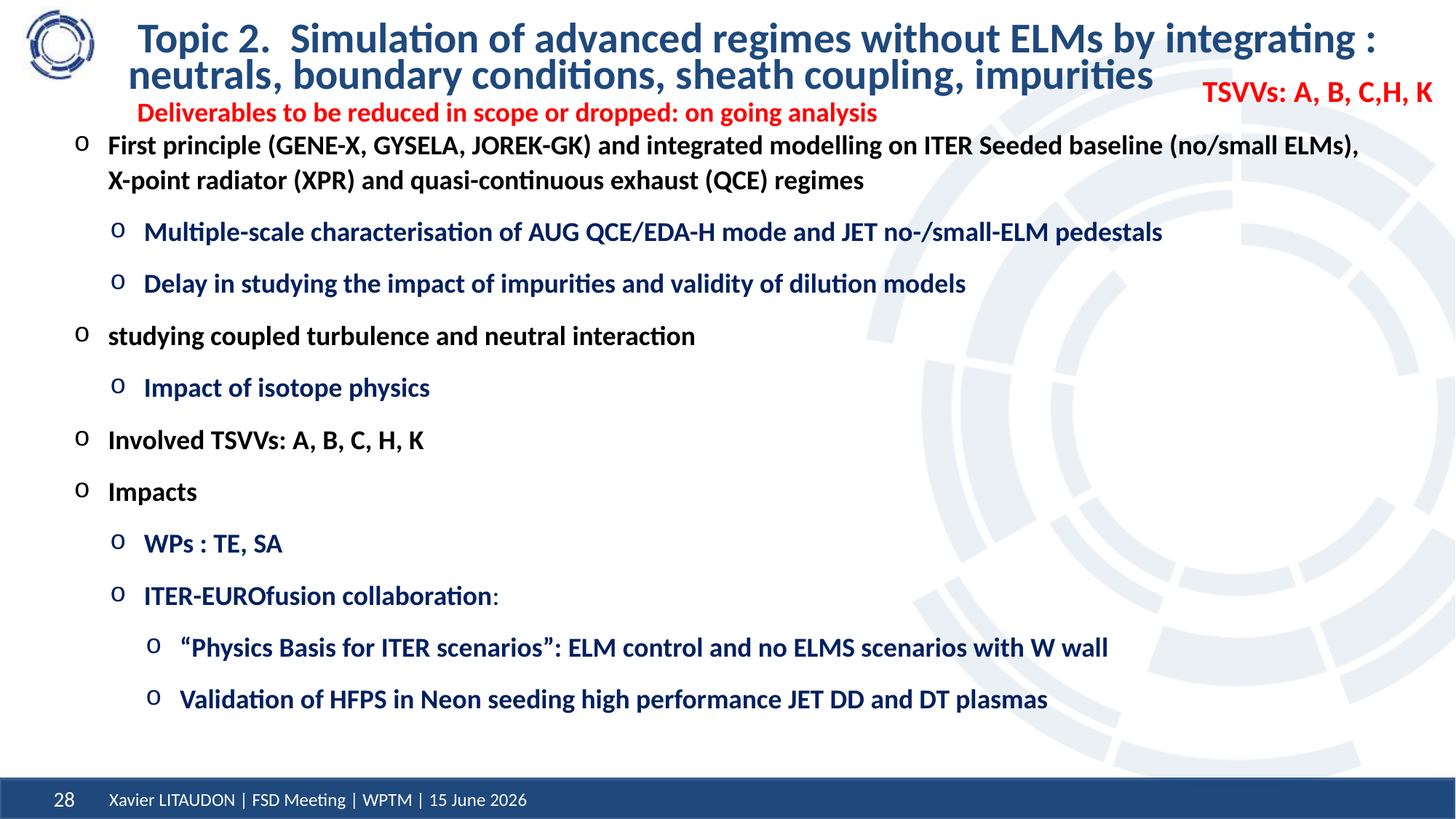

# Topic 2.  Simulation of advanced regimes without ELMs by integrating : neutrals, boundary conditions, sheath coupling, impurities
TSVVs: A, B, C,H, K
Deliverables to be reduced in scope or dropped: on going analysis
First principle (GENE-X, GYSELA, JOREK-GK) and integrated modelling on ITER Seeded baseline (no/small ELMs), X-point radiator (XPR) and quasi-continuous exhaust (QCE) regimes
Multiple-scale characterisation of AUG QCE/EDA-H mode and JET no-/small-ELM pedestals
Delay in studying the impact of impurities and validity of dilution models
studying coupled turbulence and neutral interaction
Impact of isotope physics
Involved TSVVs: A, B, C, H, K
Impacts
WPs : TE, SA
ITER-EUROfusion collaboration:
“Physics Basis for ITER scenarios”: ELM control and no ELMS scenarios with W wall
Validation of HFPS in Neon seeding high performance JET DD and DT plasmas

Xavier LITAUDON | FSD Meeting | WPTM | 15 June 2026
28